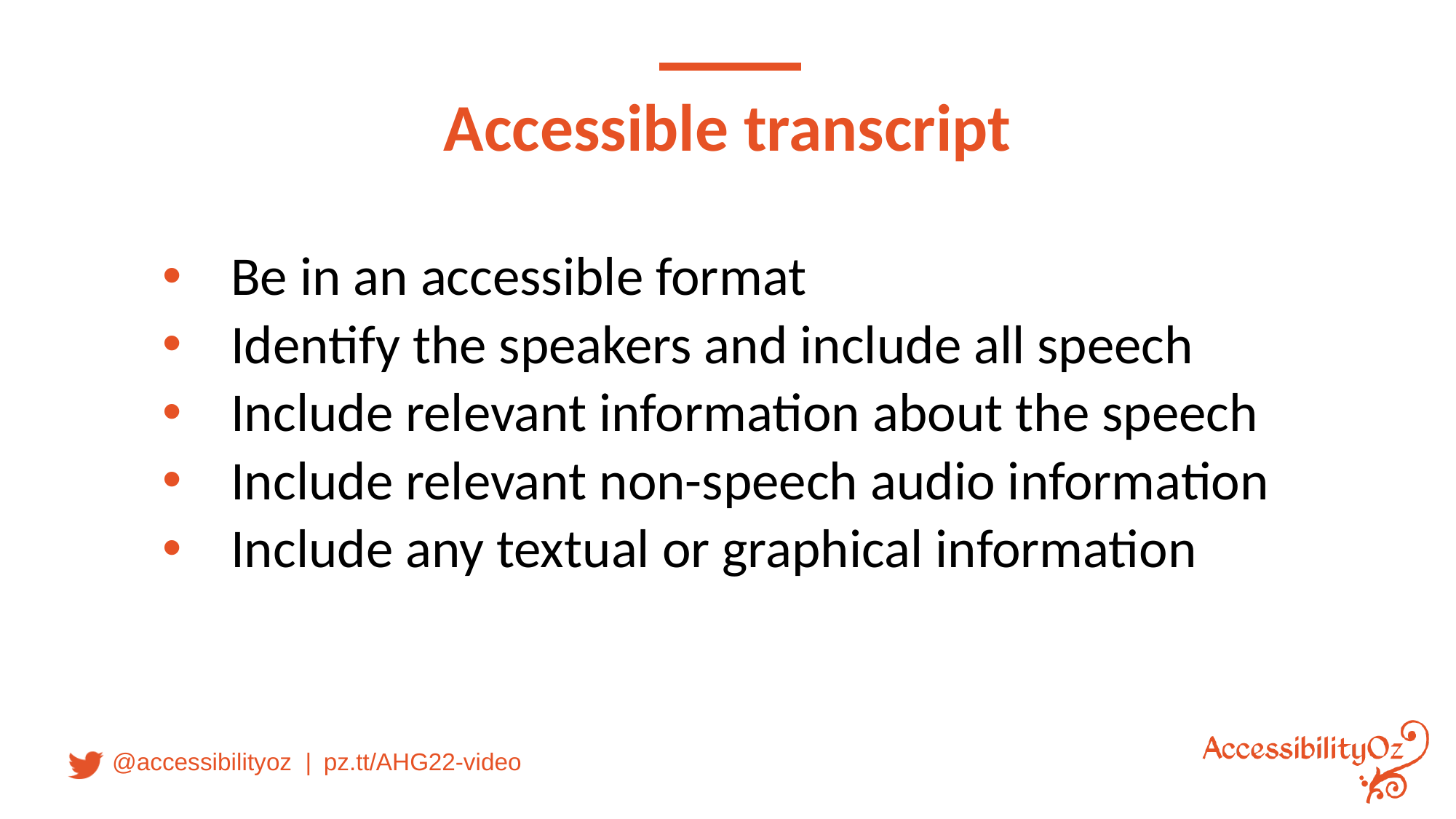

# Accessible transcript
Be in an accessible format
Identify the speakers and include all speech
Include relevant information about the speech
Include relevant non-speech audio information
Include any textual or graphical information